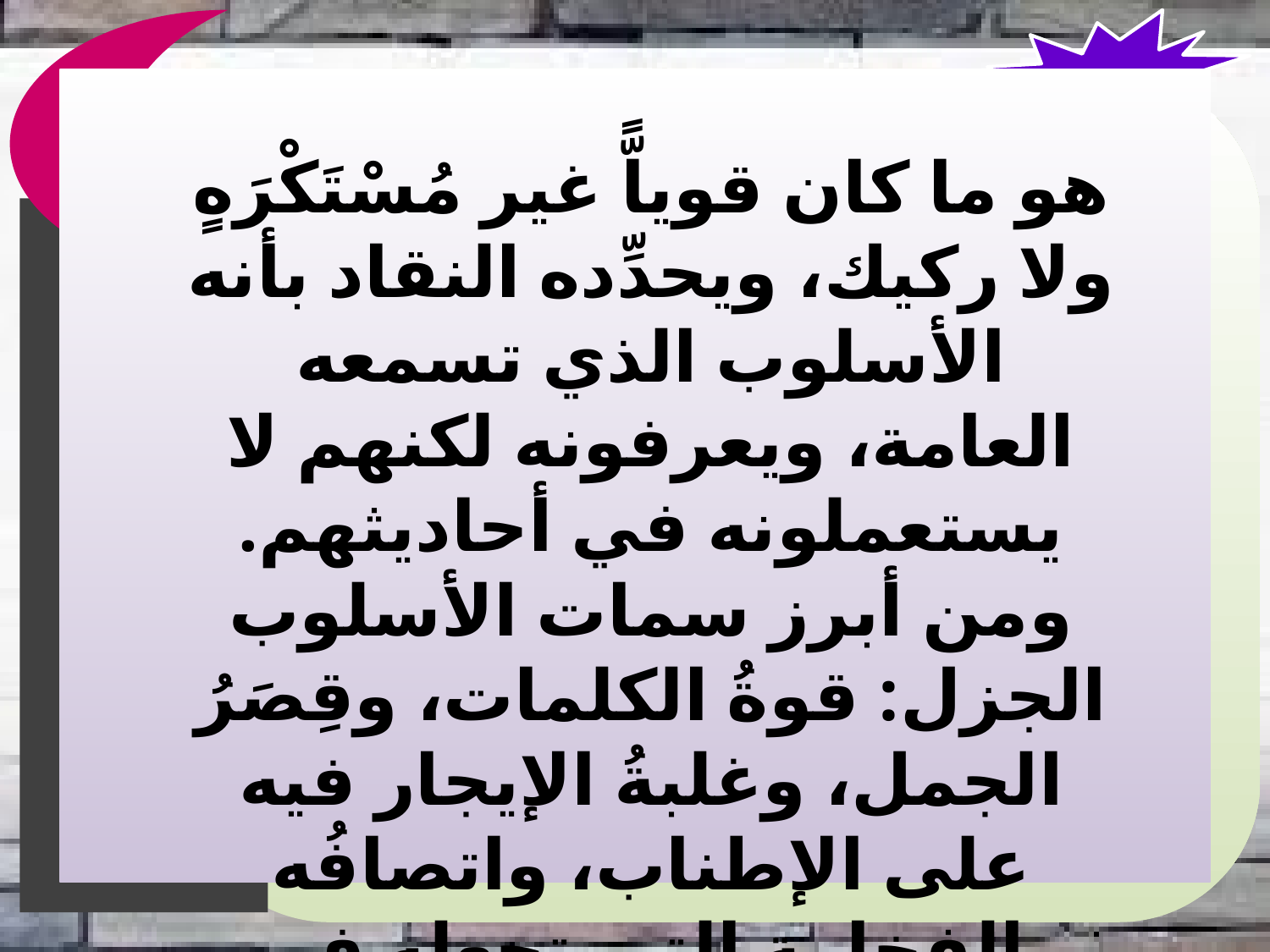

هو ما كان قوياًّ غير مُسْتَكْرَهٍ ولا ركيك، ويحدِّده النقاد بأنه الأسلوب الذي تسمعه العامة، ويعرفونه لكنهم لا يستعملونه في أحاديثهم.
ومن أبرز سمات الأسلوب الجزل: قوةُ الكلمات، وقِصَرُ الجمل، وغلبةُ الإيجار فيه على الإطناب، واتصافُه بالفخامة التي تجعله في مستوى عالٍ من القول.